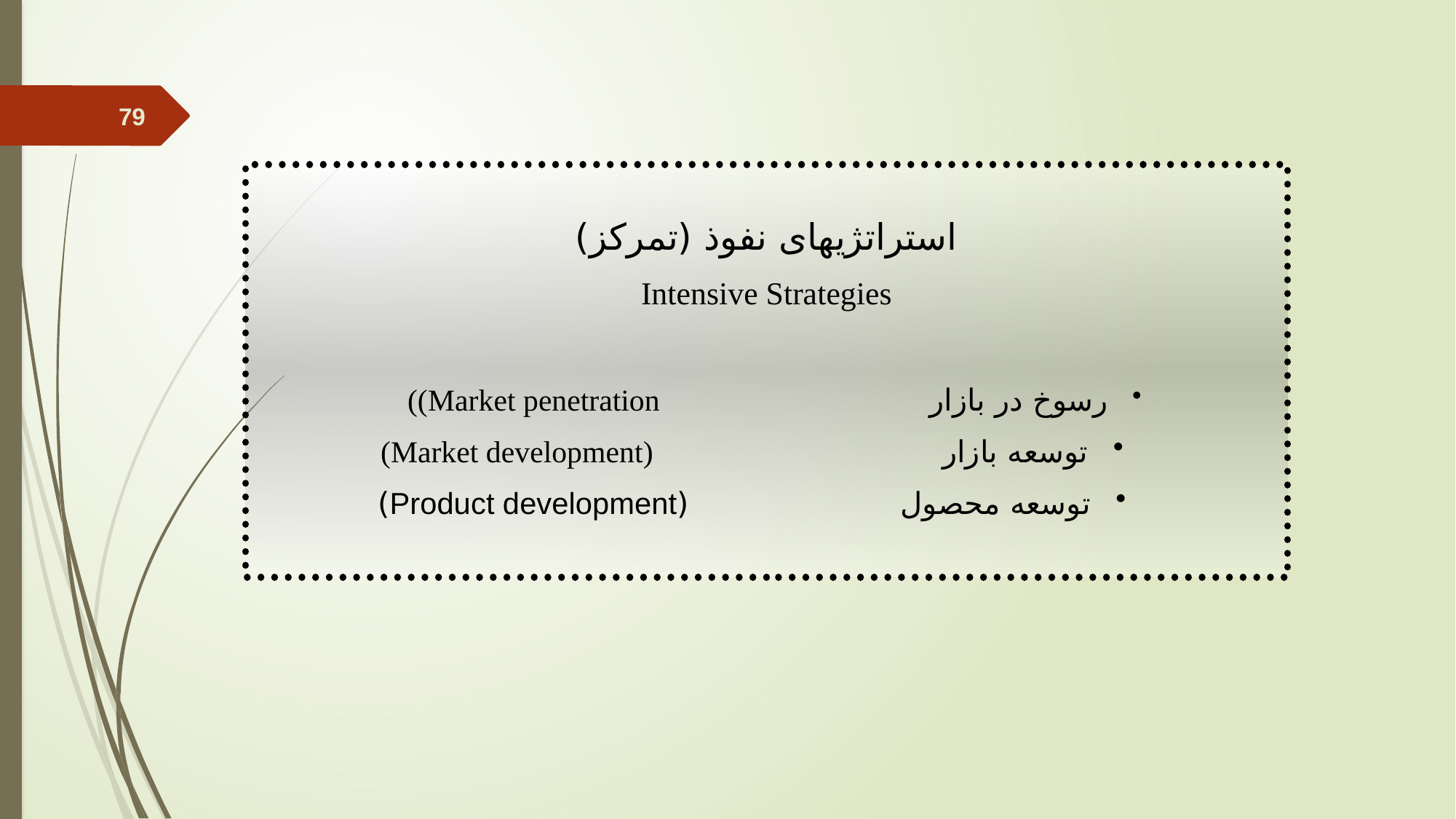

استراتژیهای نفوذ (تمرکز)
Intensive Strategies

 رسوخ در بازار                            Market penetration))
 توسعه بازار                              (Market development)
 توسعه محصول                      (Product development)

79